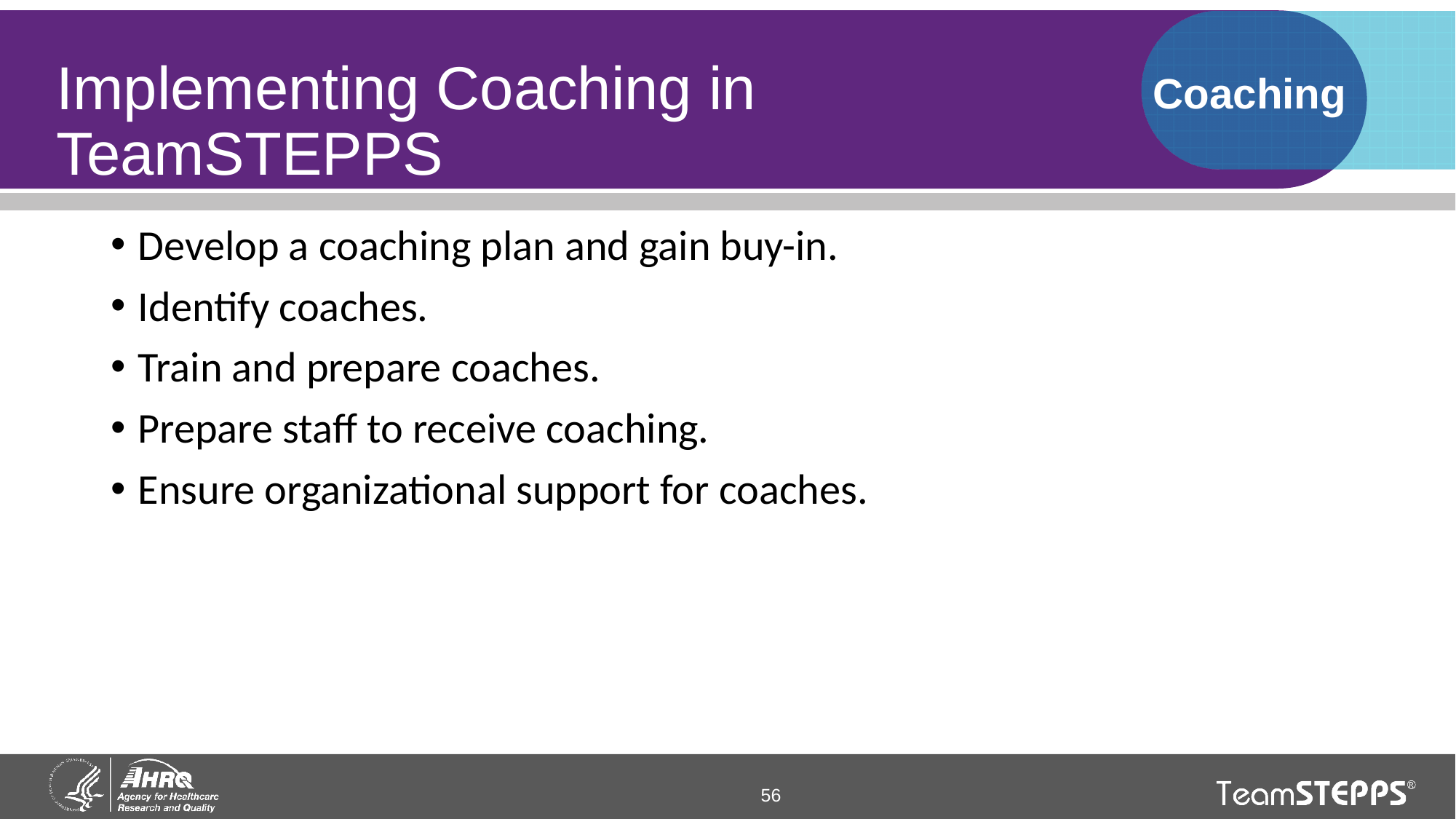

# Implementing Coaching in TeamSTEPPS
Coaching
Develop a coaching plan and gain buy-in.
Identify coaches.
Train and prepare coaches.
Prepare staff to receive coaching.
Ensure organizational support for coaches.
56